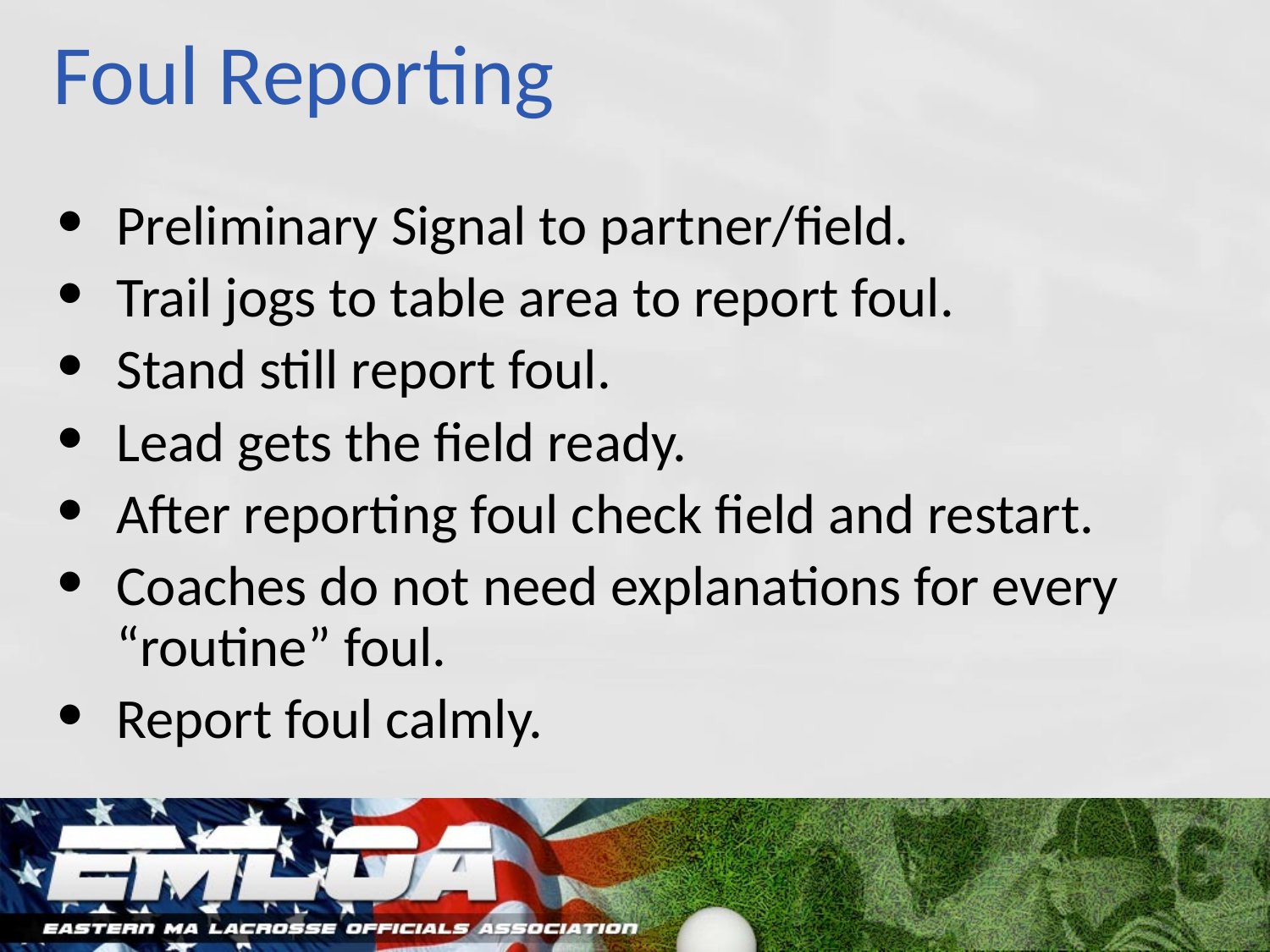

# Foul Reporting
Preliminary Signal to partner/field.
Trail jogs to table area to report foul.
Stand still report foul.
Lead gets the field ready.
After reporting foul check field and restart.
Coaches do not need explanations for every “routine” foul.
Report foul calmly.